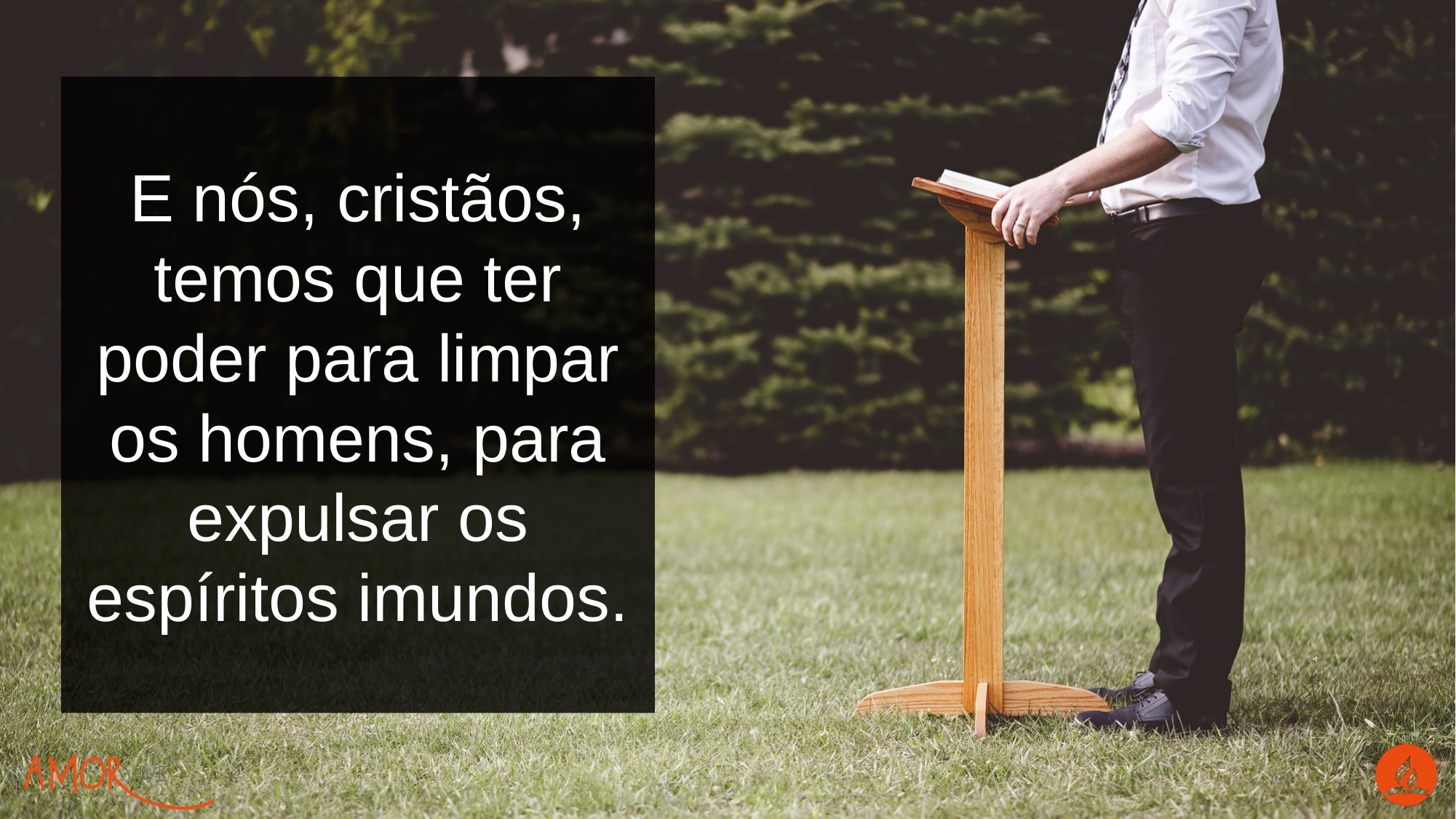

E nós, cristãos, temos que ter poder para limpar os homens, para expulsar os espíritos imundos.